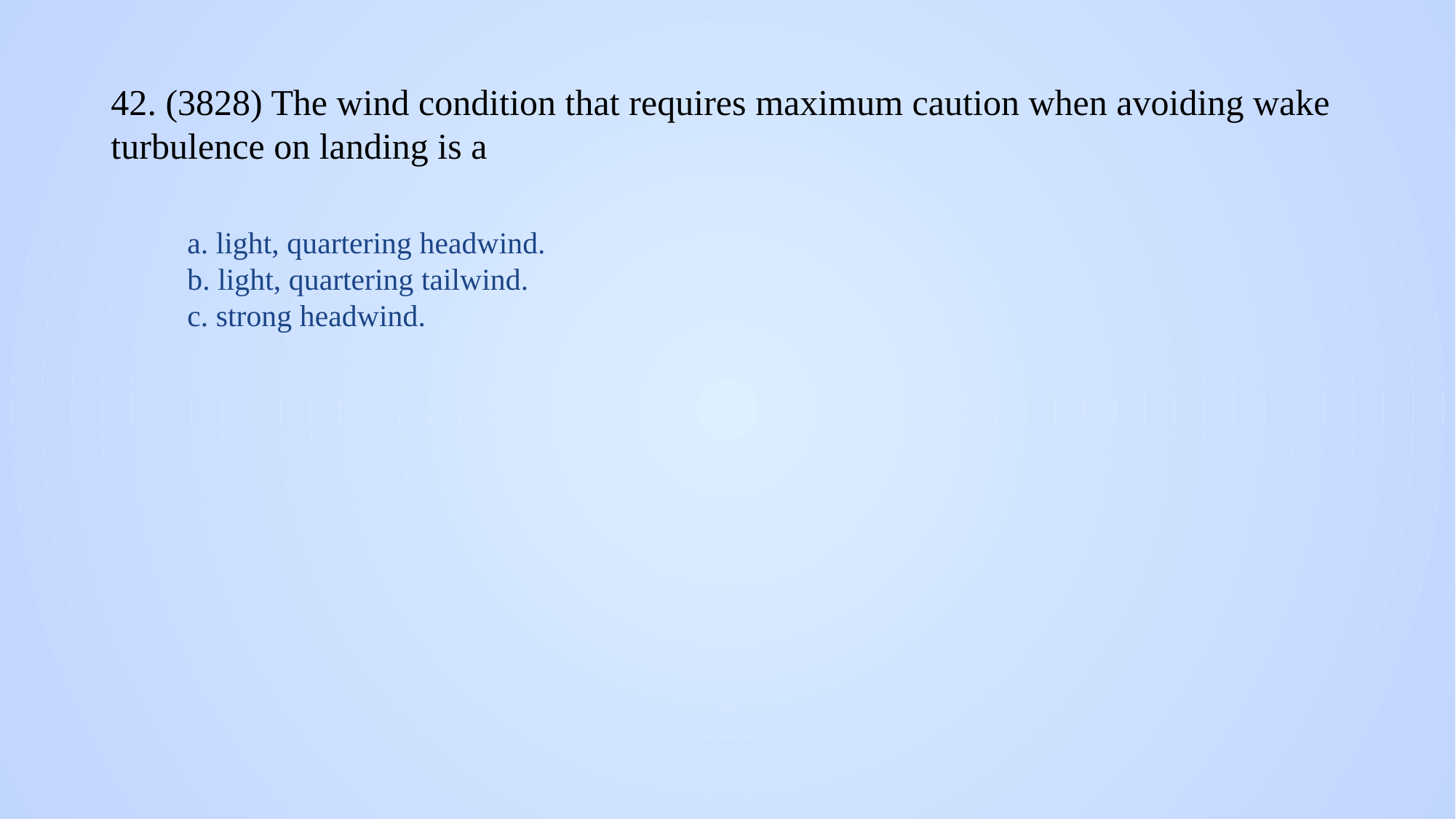

# 42. (3828) The wind condition that requires maximum caution when avoiding wake turbulence on landing is a
a. light, quartering headwind.
b. light, quartering tailwind.
c. strong headwind.